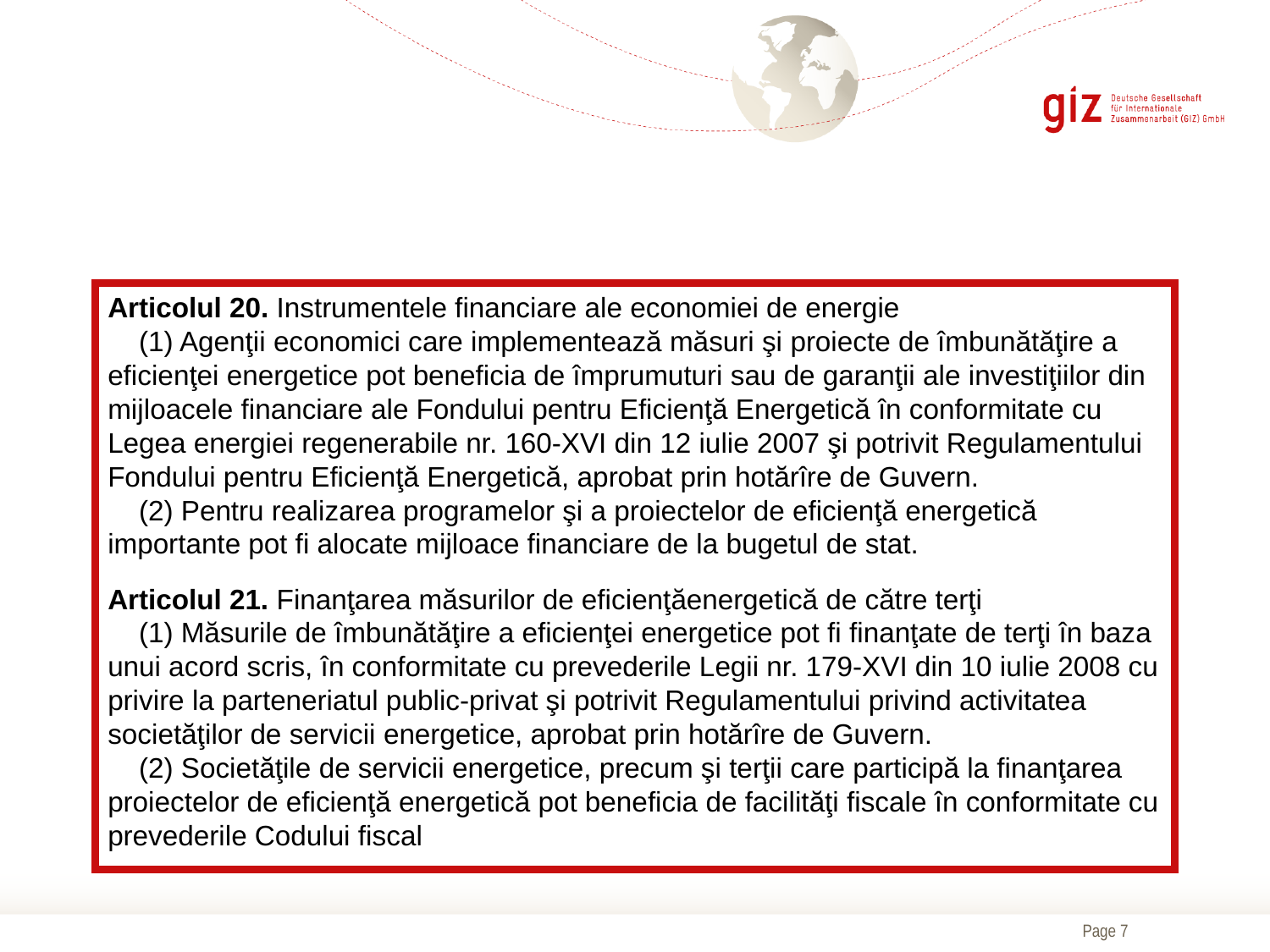

#
Articolul 20. Instrumentele financiare ale economiei de energie
    (1) Agenţii economici care implementează măsuri şi proiecte de îmbunătăţire a eficienţei energetice pot beneficia de împrumuturi sau de garanţii ale investiţiilor din mijloacele financiare ale Fondului pentru Eficienţă Energetică în conformitate cu Legea energiei regenerabile nr. 160-XVI din 12 iulie 2007 şi potrivit Regulamentului Fondului pentru Eficienţă Energetică, aprobat prin hotărîre de Guvern.
    (2) Pentru realizarea programelor şi a proiectelor de eficienţă energetică importante pot fi alocate mijloace financiare de la bugetul de stat.
Articolul 21. Finanţarea măsurilor de eficienţăenergetică de către terţi
    (1) Măsurile de îmbunătăţire a eficienţei energetice pot fi finanţate de terţi în baza unui acord scris, în conformitate cu prevederile Legii nr. 179-XVI din 10 iulie 2008 cu privire la parteneriatul public-privat şi potrivit Regulamentului privind activitatea societăţilor de servicii energetice, aprobat prin hotărîre de Guvern.
    (2) Societăţile de servicii energetice, precum şi terţii care participă la finanţarea proiectelor de eficienţă energetică pot beneficia de facilităţi fiscale în conformitate cu prevederile Codului fiscal